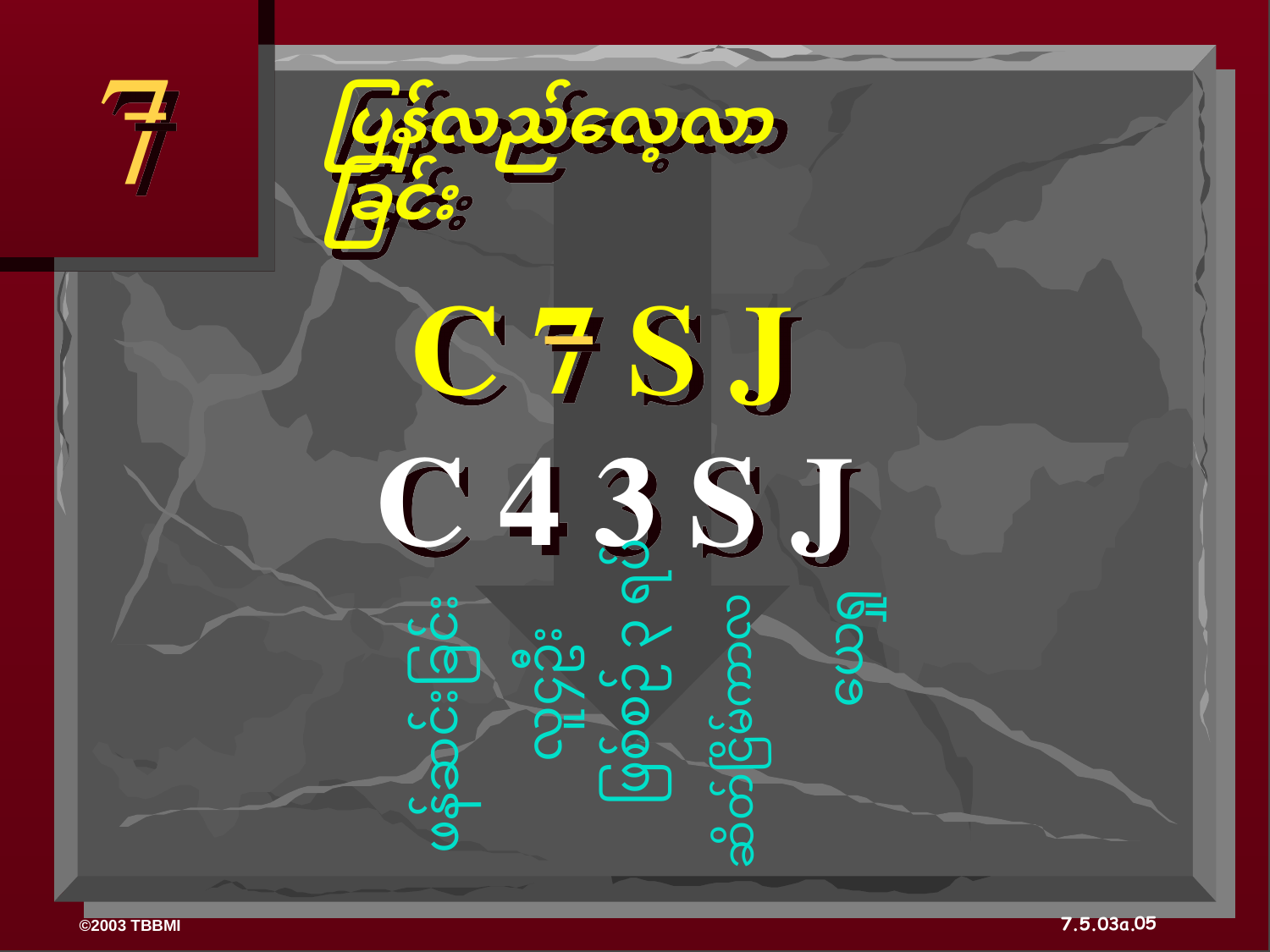

7

ပြန်လည်လေ့လာခြင်း

C 7 S J

C 4 3 S J

 ယေရှု
ဖြစ်စဉ် ၃ ရပ်
လူ၄ဦး
ဖန်ဆင်းခြင်း
ဆိတ်ငြိမ်ကာလ

05